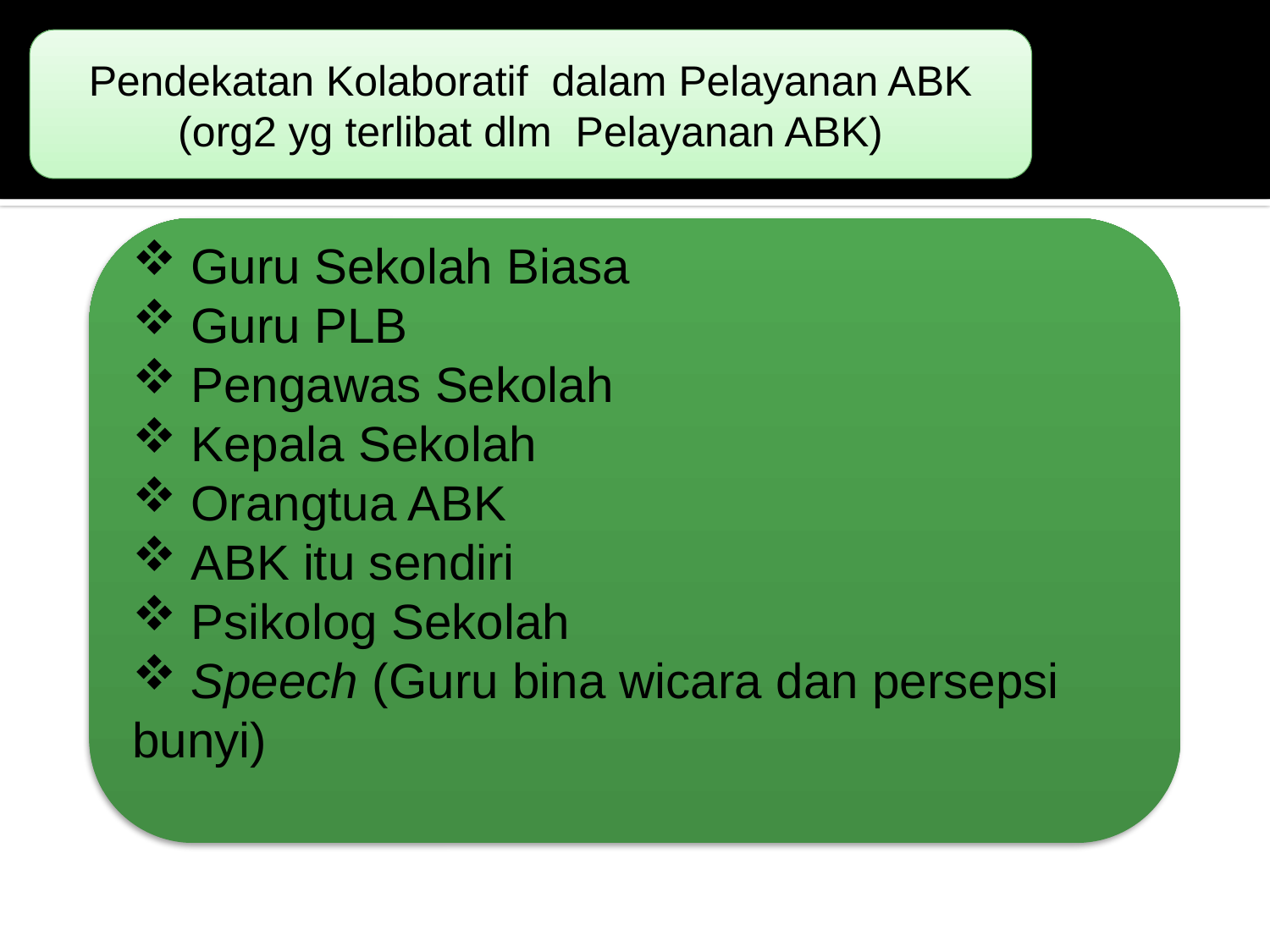

Pendekatan Kolaboratif  dalam Pelayanan ABK (org2 yg terlibat dlm  Pelayanan ABK)
 Guru Sekolah Biasa
 Guru PLB
 Pengawas Sekolah
 Kepala Sekolah
 Orangtua ABK
 ABK itu sendiri
 Psikolog Sekolah
 Speech (Guru bina wicara dan persepsi bunyi)